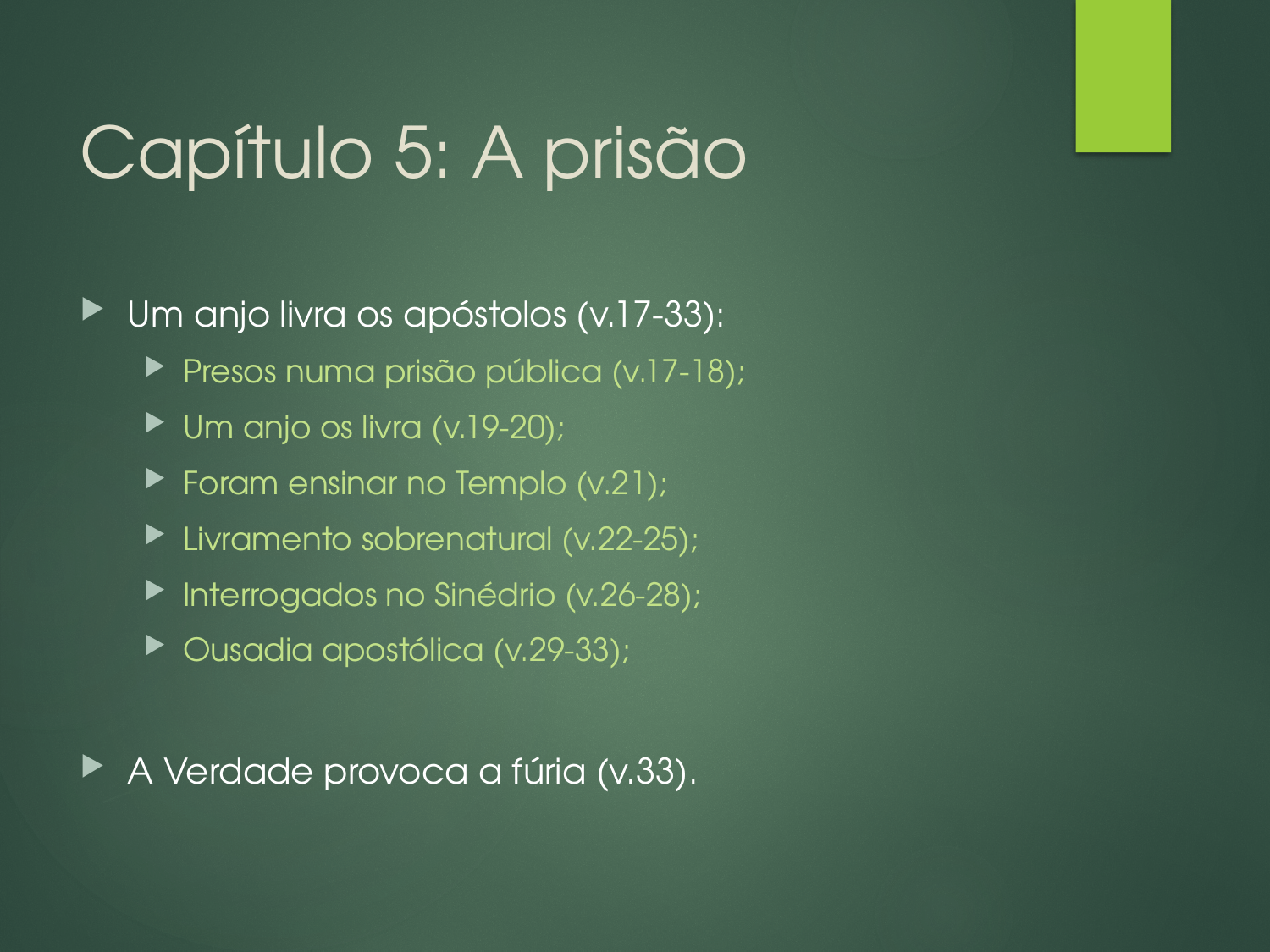

# Capítulo 5: A prisão
Um anjo livra os apóstolos (v.17-33):
Presos numa prisão pública (v.17-18);
Um anjo os livra (v.19-20);
Foram ensinar no Templo (v.21);
Livramento sobrenatural (v.22-25);
Interrogados no Sinédrio (v.26-28);
Ousadia apostólica (v.29-33);

A Verdade provoca a fúria (v.33).